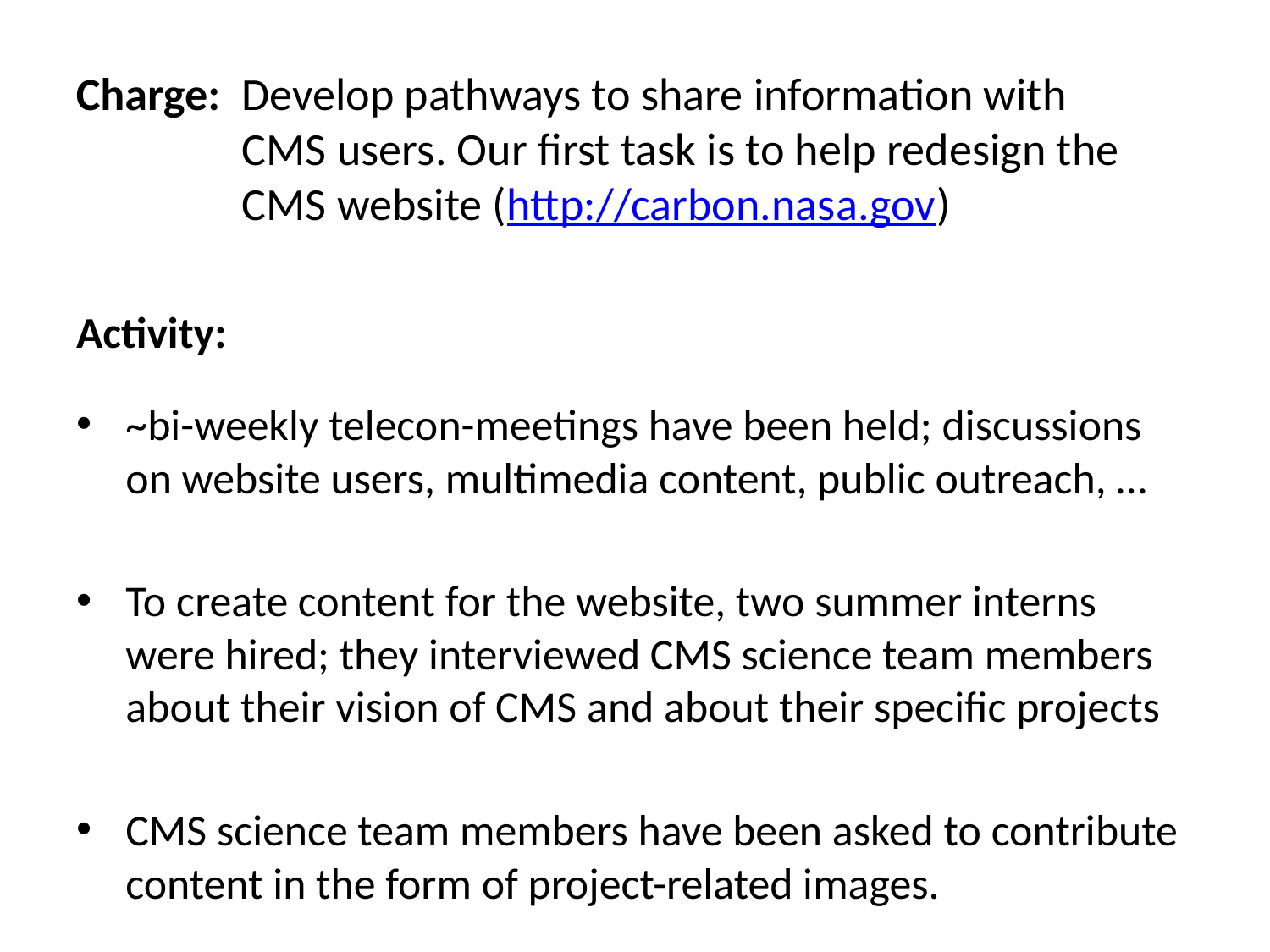

Charge:  Develop pathways to share information with
                CMS users. Our first task is to help redesign the
                CMS website (http://carbon.nasa.gov)

Activity:

~bi-weekly telecon-meetings have been held; discussions on website users, multimedia content, public outreach, …

To create content for the website, two summer interns were hired; they interviewed CMS science team members about their vision of CMS and about their specific projects

CMS science team members have been asked to contribute content in the form of project-related images.